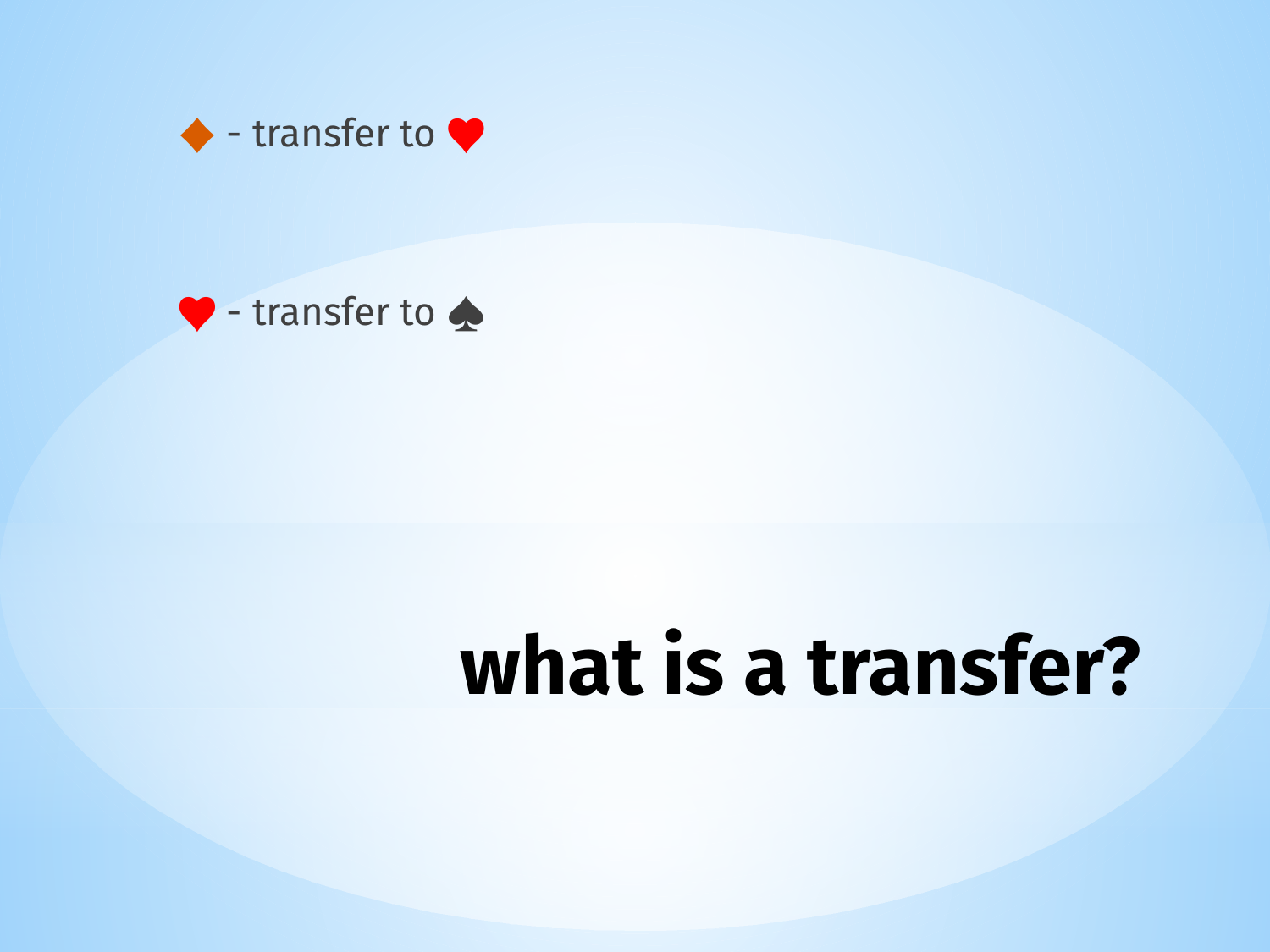

♦ - transfer to ♥

♥ - transfer to ♠

# what is a transfer?